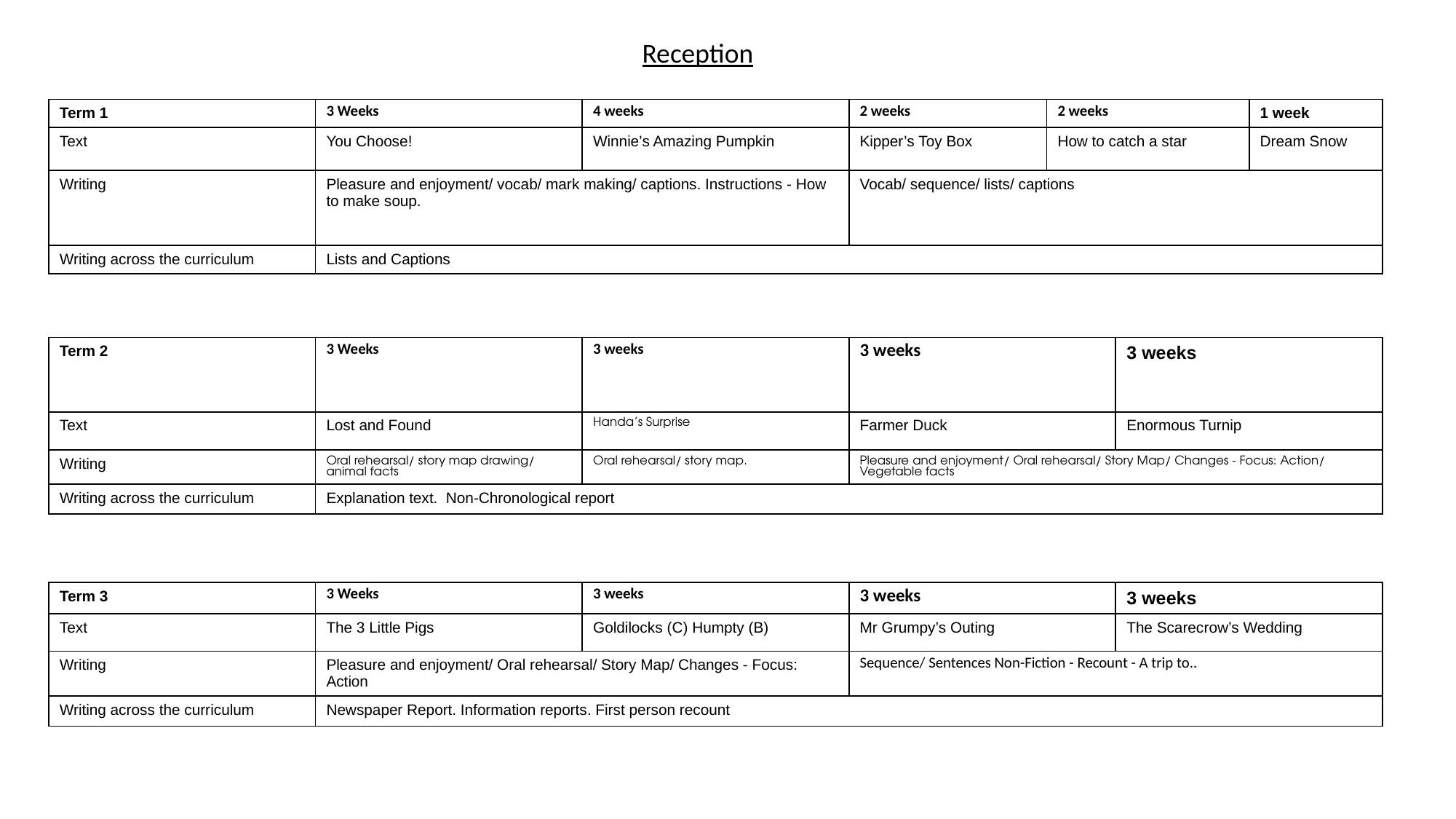

Reception
| Term 1 | 3 Weeks | 4 weeks | 2 weeks | 2 weeks | 1 week |
| --- | --- | --- | --- | --- | --- |
| Text | You Choose! | Winnie’s Amazing Pumpkin | Kipper’s Toy Box | How to catch a star | Dream Snow |
| Writing | Pleasure and enjoyment/ vocab/ mark making/ captions. Instructions - How to make soup. |  | Vocab/ sequence/ lists/ captions |  |  |
| Writing across the curriculum | Lists and Captions |  |  |  |  |
| Term 2 | 3 Weeks | 3 weeks | 3 weeks | 3 weeks |
| --- | --- | --- | --- | --- |
| Text | Lost and Found | Handa’s Surprise | Farmer Duck | Enormous Turnip |
| Writing | Oral rehearsal/ story map drawing/ animal facts | Oral rehearsal/ story map. | Pleasure and enjoyment/ Oral rehearsal/ Story Map/ Changes - Focus: Action/ Vegetable facts |  |
| Writing across the curriculum | Explanation text. Non-Chronological report |  |  |  |
| Term 3 | 3 Weeks | 3 weeks | 3 weeks | 3 weeks |
| --- | --- | --- | --- | --- |
| Text | The 3 Little Pigs | Goldilocks (C) Humpty (B) | Mr Grumpy’s Outing | The Scarecrow’s Wedding |
| Writing | Pleasure and enjoyment/ Oral rehearsal/ Story Map/ Changes - Focus: Action |  | Sequence/ Sentences Non-Fiction - Recount - A trip to.. |  |
| Writing across the curriculum | Newspaper Report. Information reports. First person recount |  |  |  |